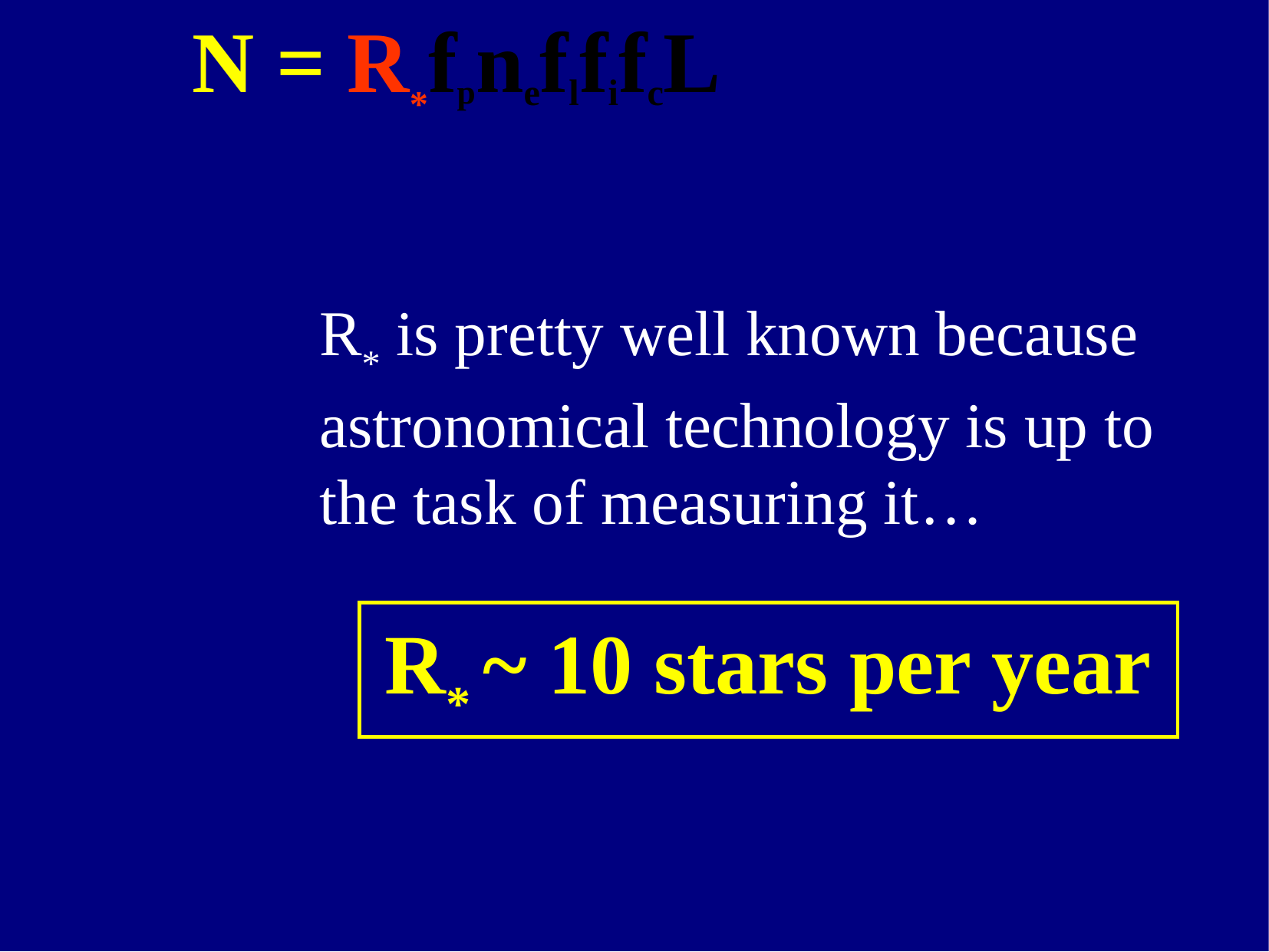

# N = R*fpneflfifcL
R* is pretty well known because
astronomical technology is up to the task of measuring it…
R* ~ 10 stars per year